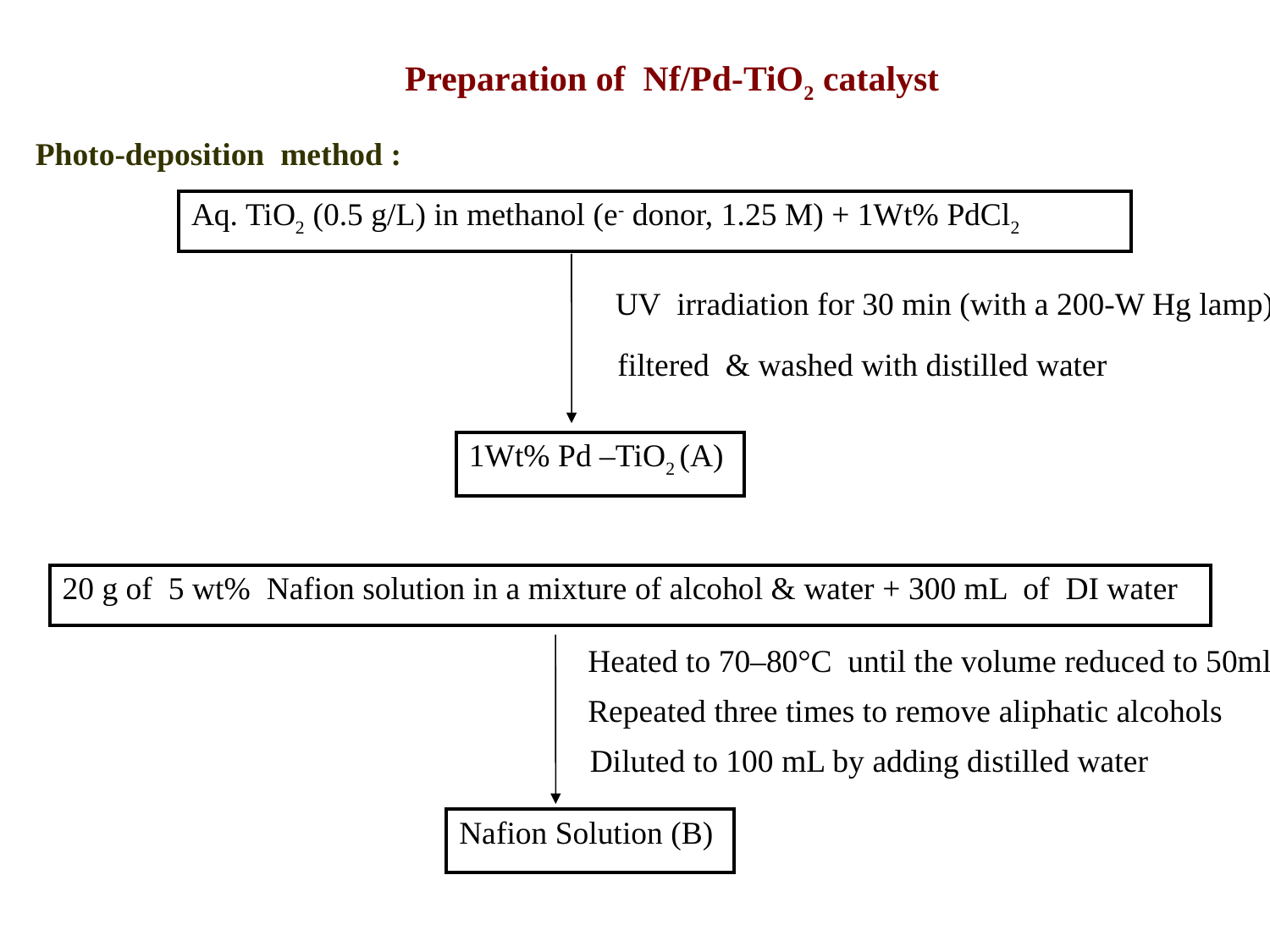

Preparation of  Nf/Pd-TiO2 catalyst
Photo-deposition  method :
| Aq. TiO2 (0.5 g/L) in methanol (e- donor, 1.25 M) + 1Wt% PdCl2 |
| --- |

UV  irradiation for 30 min (with a 200-W Hg lamp)
filtered  & washed with distilled water
| 1Wt% Pd –TiO2 (A) |
| --- |

| 20 g of 5 wt% Nafion solution in a mixture of alcohol & water + 300 mL of DI water |
| --- |
Heated to 70–80°C  until the volume reduced to 50ml

Repeated three times to remove aliphatic alcohols
Diluted to 100 mL by adding distilled water
| Nafion Solution (B) |
| --- |